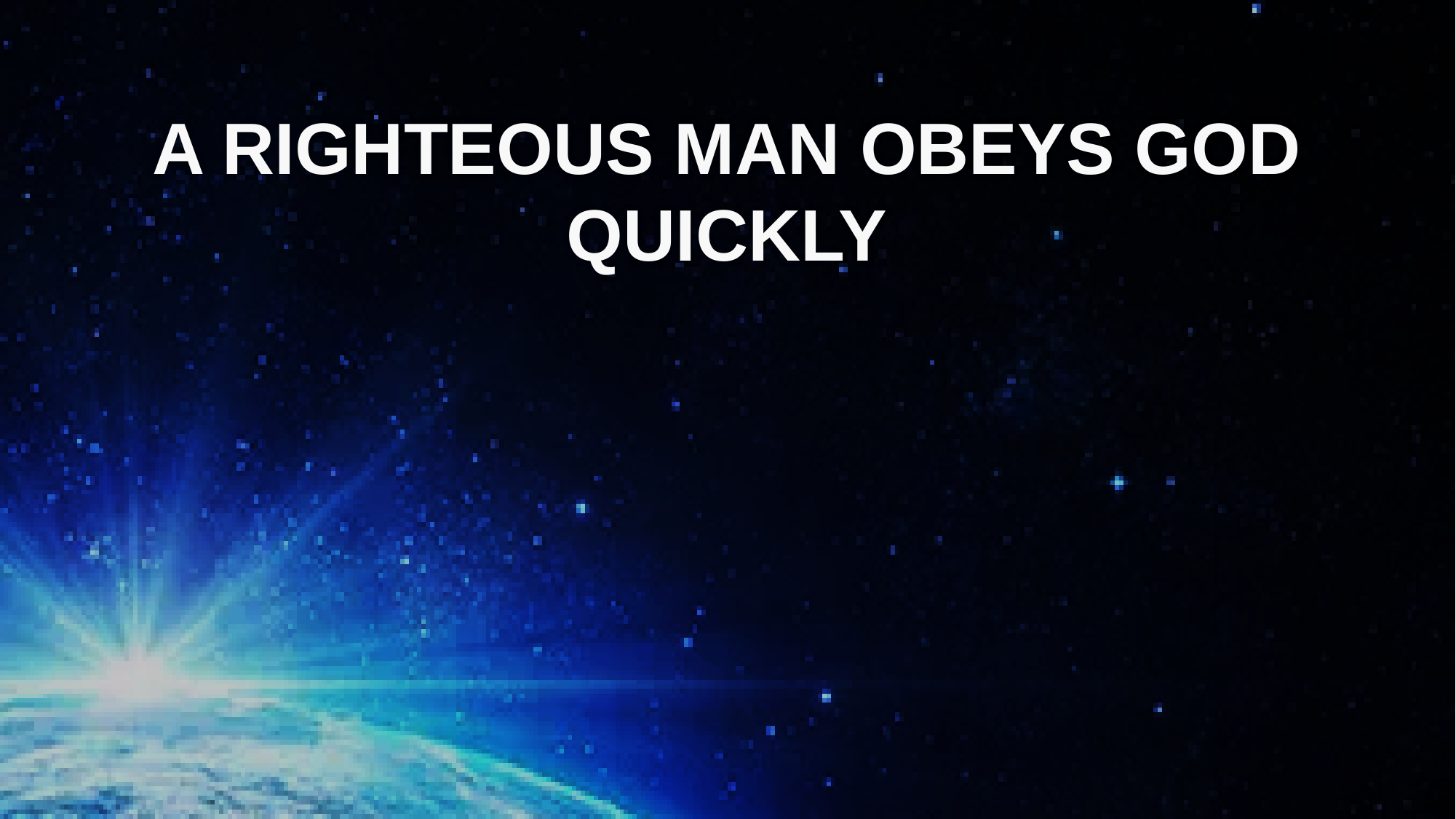

# A RIGHTEOUS MAN OBEYS GOD QUICKLY